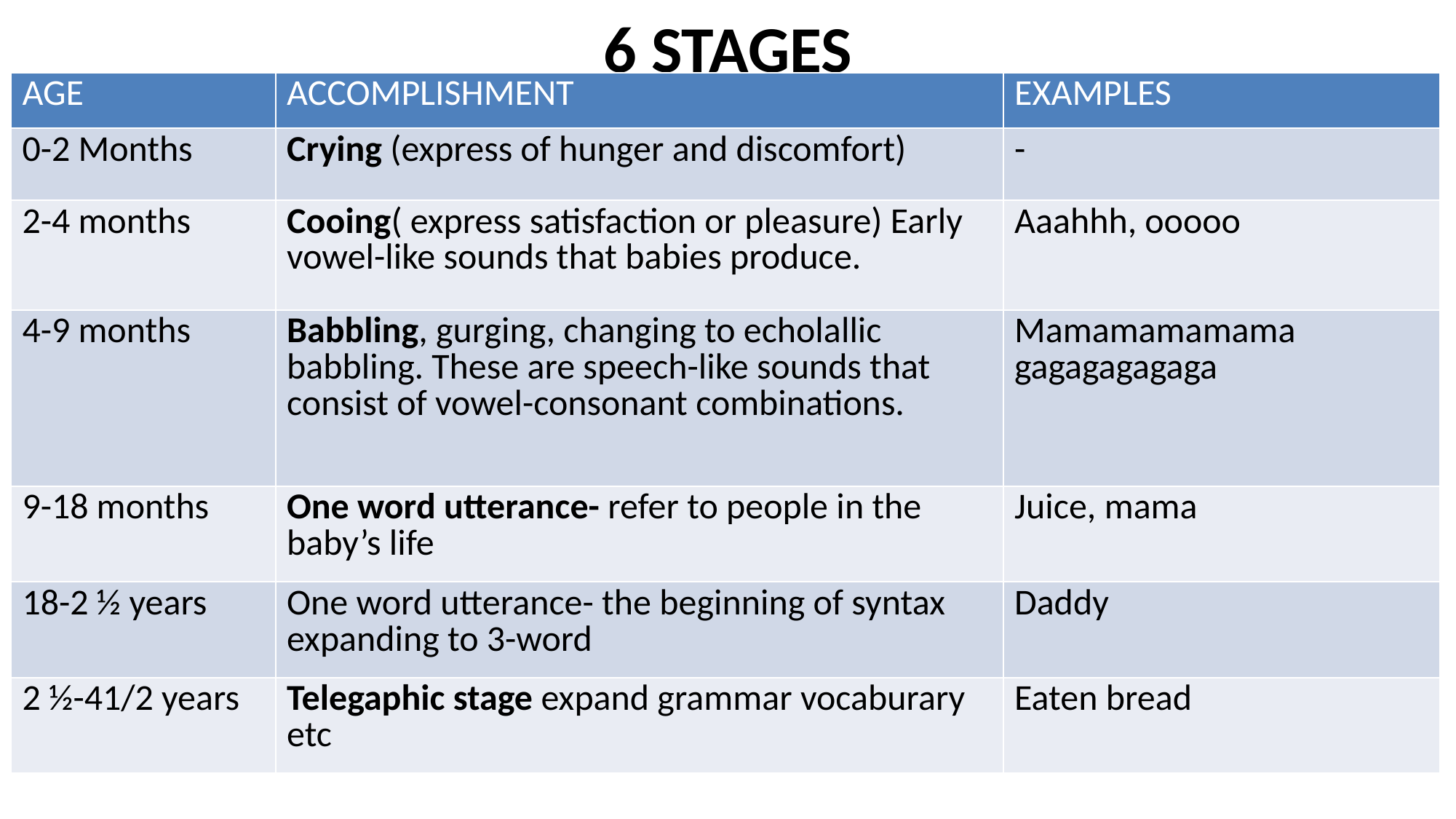

# 6 STAGES
| AGE | ACCOMPLISHMENT | EXAMPLES |
| --- | --- | --- |
| 0-2 Months | Crying (express of hunger and discomfort) | - |
| 2-4 months | Cooing( express satisfaction or pleasure) Early vowel-like sounds that babies produce. | Aaahhh, ooooo |
| 4-9 months | Babbling, gurging, changing to echolallic babbling. These are speech-like sounds that consist of vowel-consonant combinations. | Mamamamamama gagagagagaga |
| 9-18 months | One word utterance- refer to people in the baby’s life | Juice, mama |
| 18-2 ½ years | One word utterance- the beginning of syntax expanding to 3-word | Daddy |
| 2 ½-41/2 years | Telegaphic stage expand grammar vocaburary etc | Eaten bread |